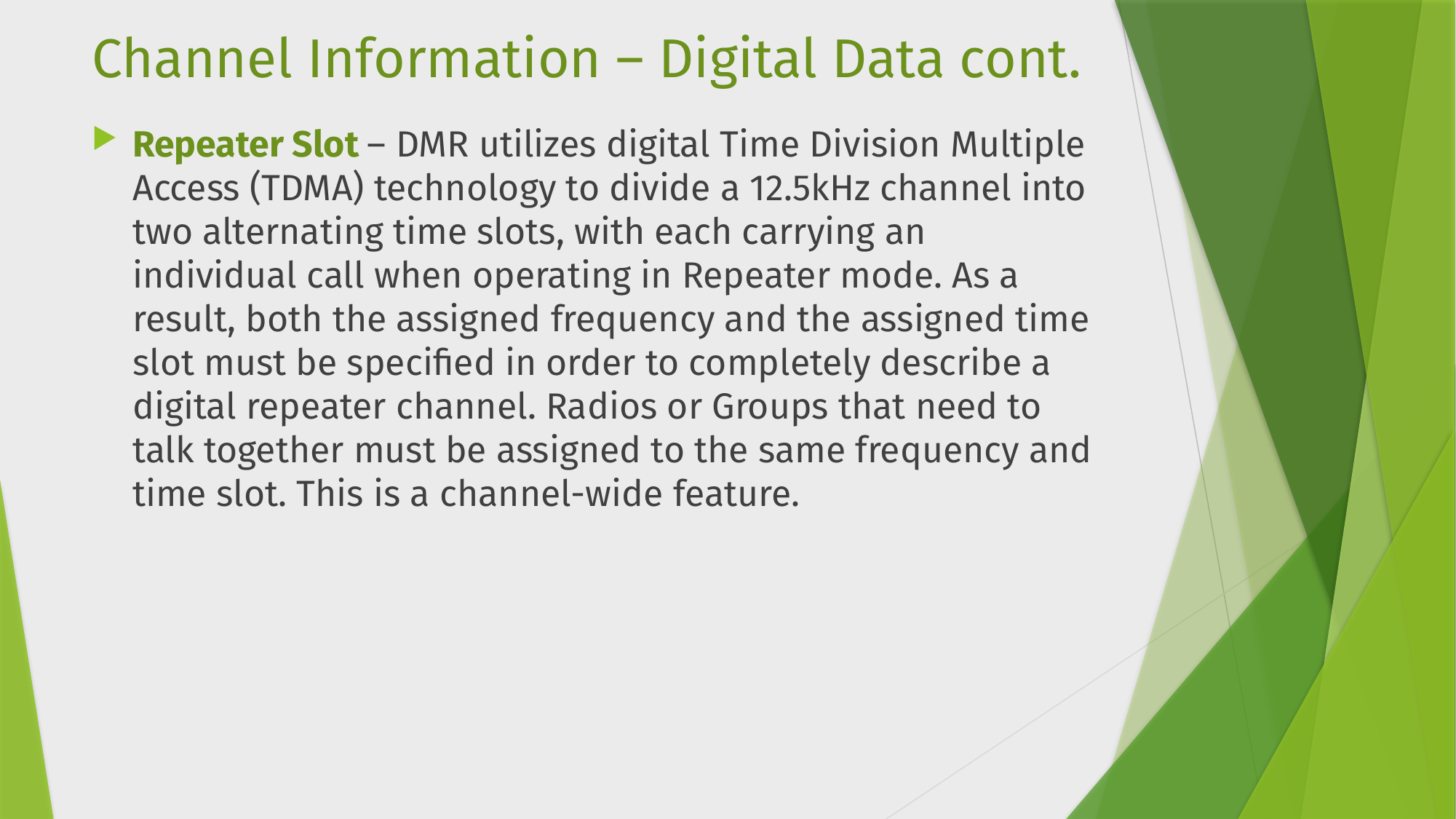

# Channel Information – Digital Data cont.
Repeater Slot – DMR utilizes digital Time Division Multiple Access (TDMA) technology to divide a 12.5kHz channel into two alternating time slots, with each carrying an individual call when operating in Repeater mode. As a result, both the assigned frequency and the assigned time slot must be specified in order to completely describe a digital repeater channel. Radios or Groups that need to talk together must be assigned to the same frequency and time slot. This is a channel-wide feature.